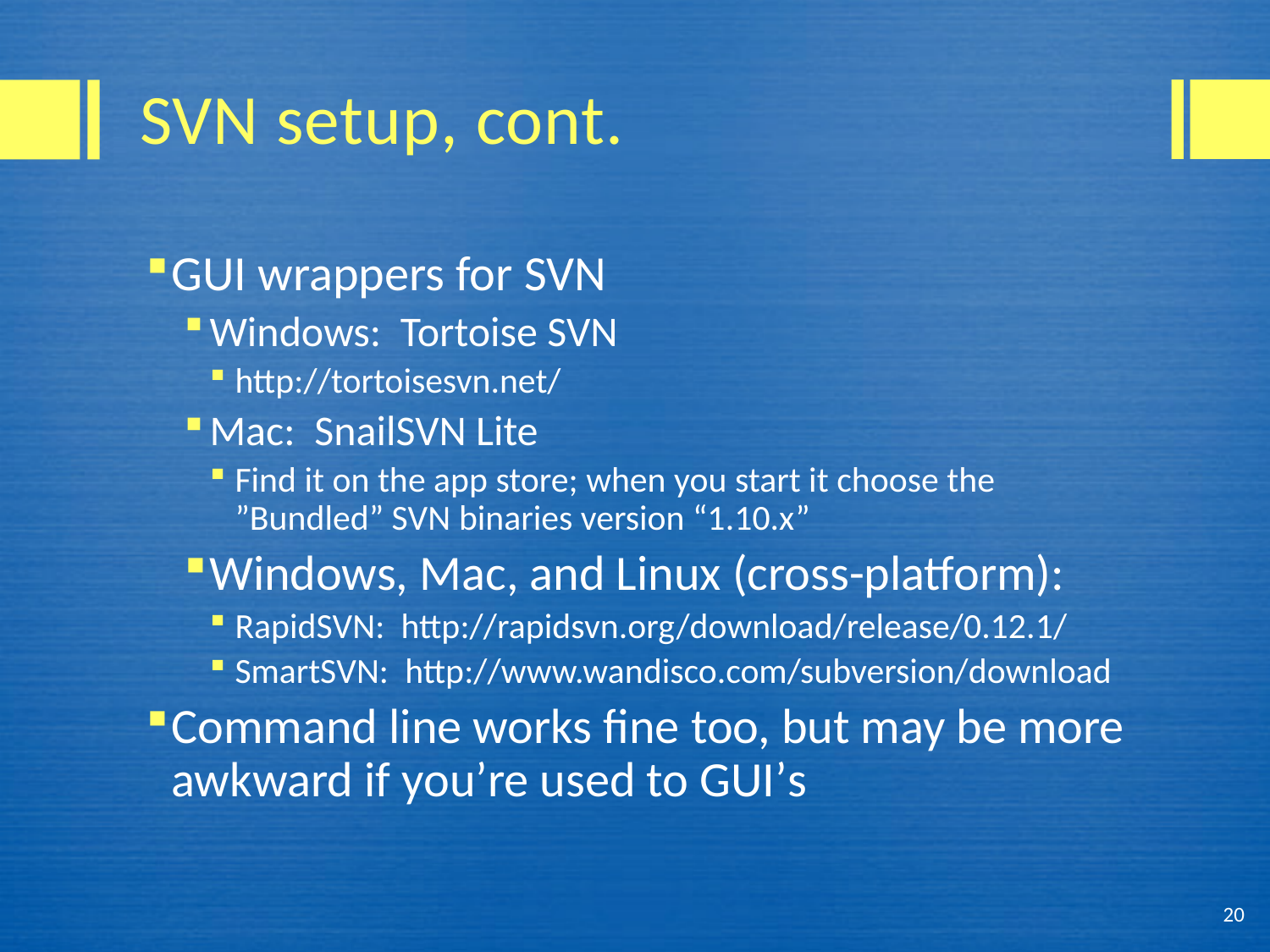

# SVN setup, cont.
GUI wrappers for SVN
Windows:  Tortoise SVN
http://tortoisesvn.net/
Mac:  SnailSVN Lite
Find it on the app store; when you start it choose the ”Bundled” SVN binaries version “1.10.x”
Windows, Mac, and Linux (cross-platform):
RapidSVN:  http://rapidsvn.org/download/release/0.12.1/
SmartSVN:  http://www.wandisco.com/subversion/download
Command line works fine too, but may be more awkward if you’re used to GUI’s
20